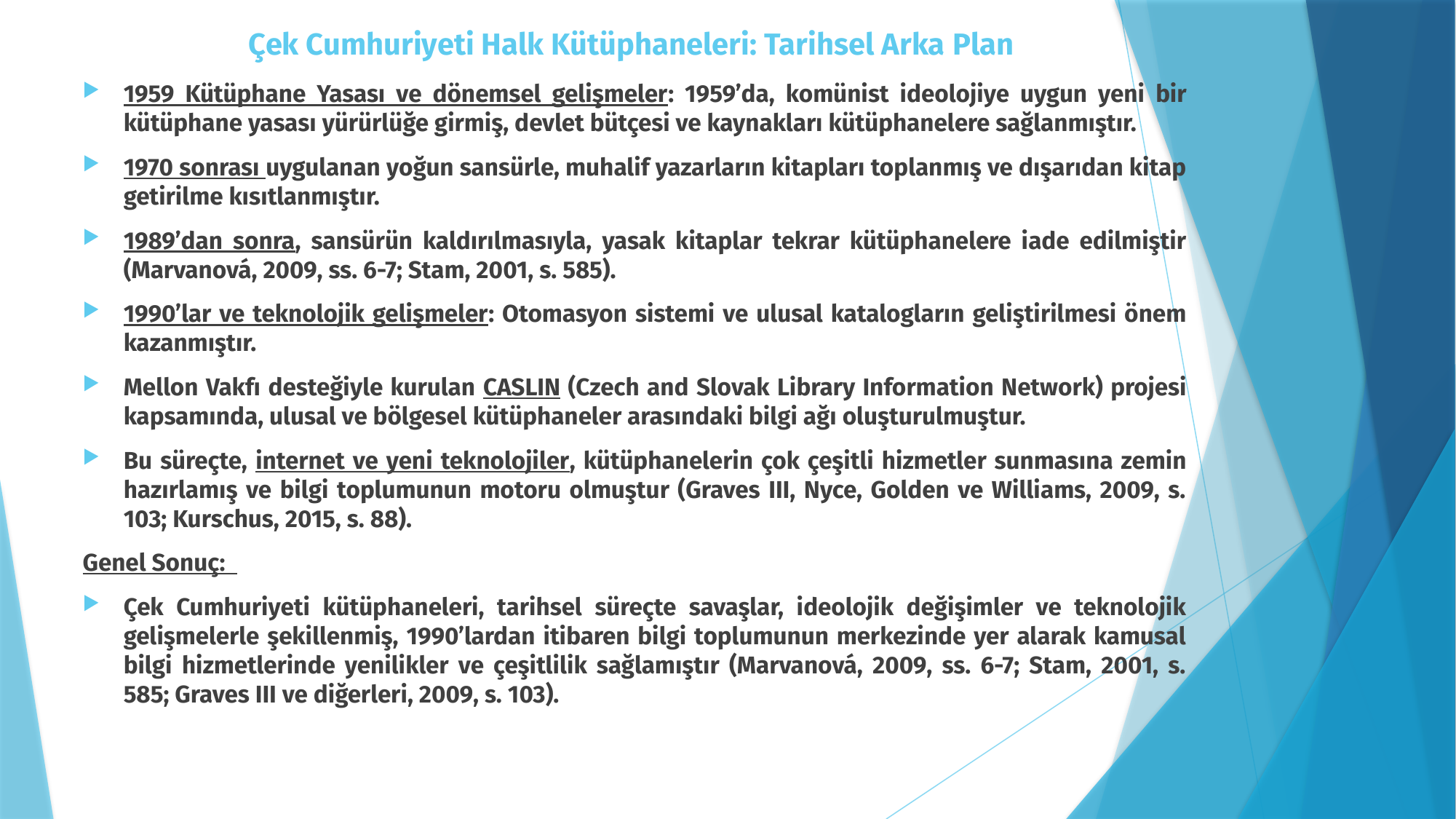

# Çek Cumhuriyeti Halk Kütüphaneleri: Tarihsel Arka Plan
1959 Kütüphane Yasası ve dönemsel gelişmeler: 1959’da, komünist ideolojiye uygun yeni bir kütüphane yasası yürürlüğe girmiş, devlet bütçesi ve kaynakları kütüphanelere sağlanmıştır.
1970 sonrası uygulanan yoğun sansürle, muhalif yazarların kitapları toplanmış ve dışarıdan kitap getirilme kısıtlanmıştır.
1989’dan sonra, sansürün kaldırılmasıyla, yasak kitaplar tekrar kütüphanelere iade edilmiştir (Marvanová, 2009, ss. 6-7; Stam, 2001, s. 585).
1990’lar ve teknolojik gelişmeler: Otomasyon sistemi ve ulusal katalogların geliştirilmesi önem kazanmıştır.
Mellon Vakfı desteğiyle kurulan CASLIN (Czech and Slovak Library Information Network) projesi kapsamında, ulusal ve bölgesel kütüphaneler arasındaki bilgi ağı oluşturulmuştur.
Bu süreçte, internet ve yeni teknolojiler, kütüphanelerin çok çeşitli hizmetler sunmasına zemin hazırlamış ve bilgi toplumunun motoru olmuştur (Graves III, Nyce, Golden ve Williams, 2009, s. 103; Kurschus, 2015, s. 88).
Genel Sonuç:
Çek Cumhuriyeti kütüphaneleri, tarihsel süreçte savaşlar, ideolojik değişimler ve teknolojik gelişmelerle şekillenmiş, 1990’lardan itibaren bilgi toplumunun merkezinde yer alarak kamusal bilgi hizmetlerinde yenilikler ve çeşitlilik sağlamıştır (Marvanová, 2009, ss. 6-7; Stam, 2001, s. 585; Graves III ve diğerleri, 2009, s. 103).